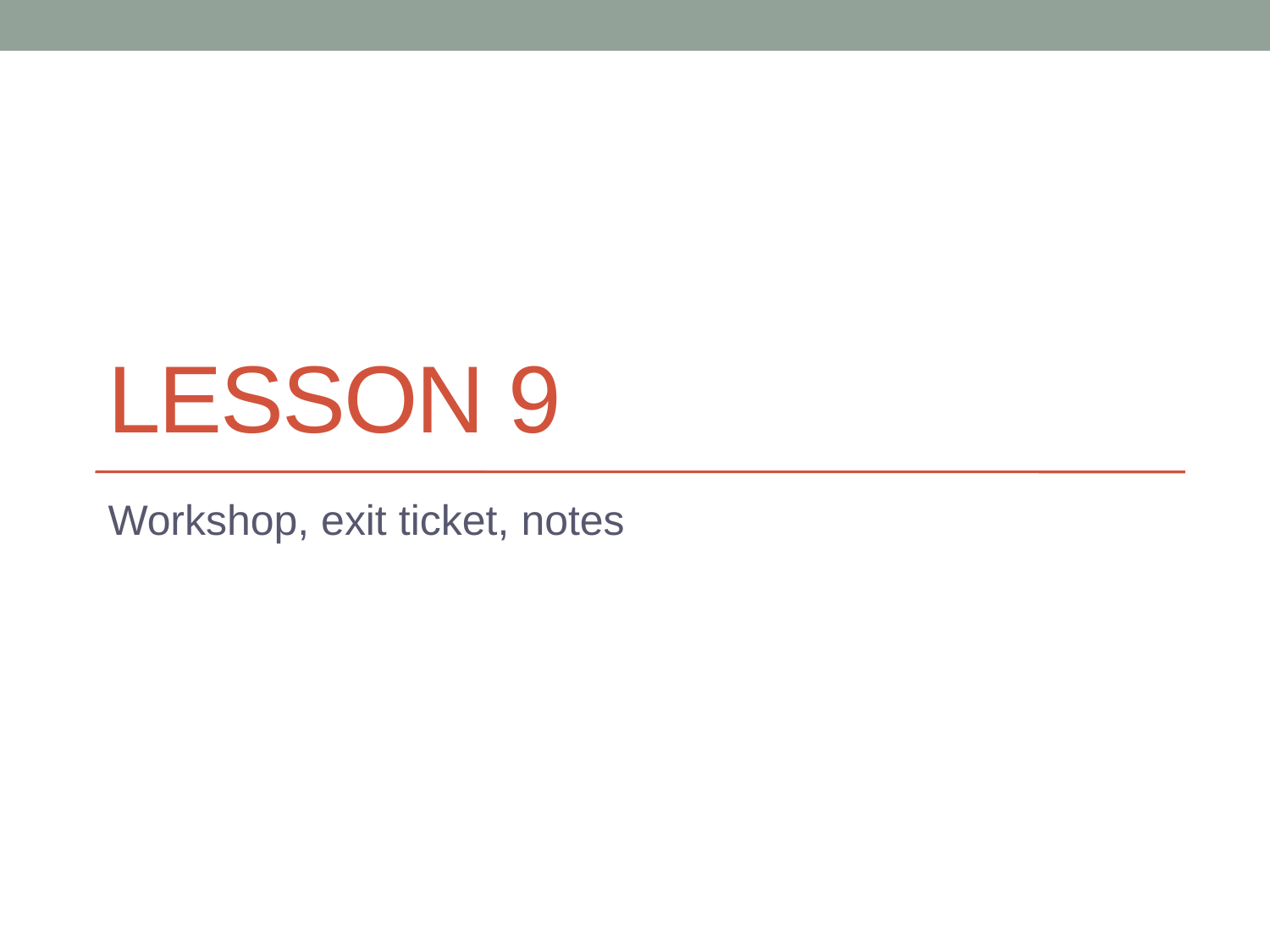

# Lesson 9
Workshop, exit ticket, notes